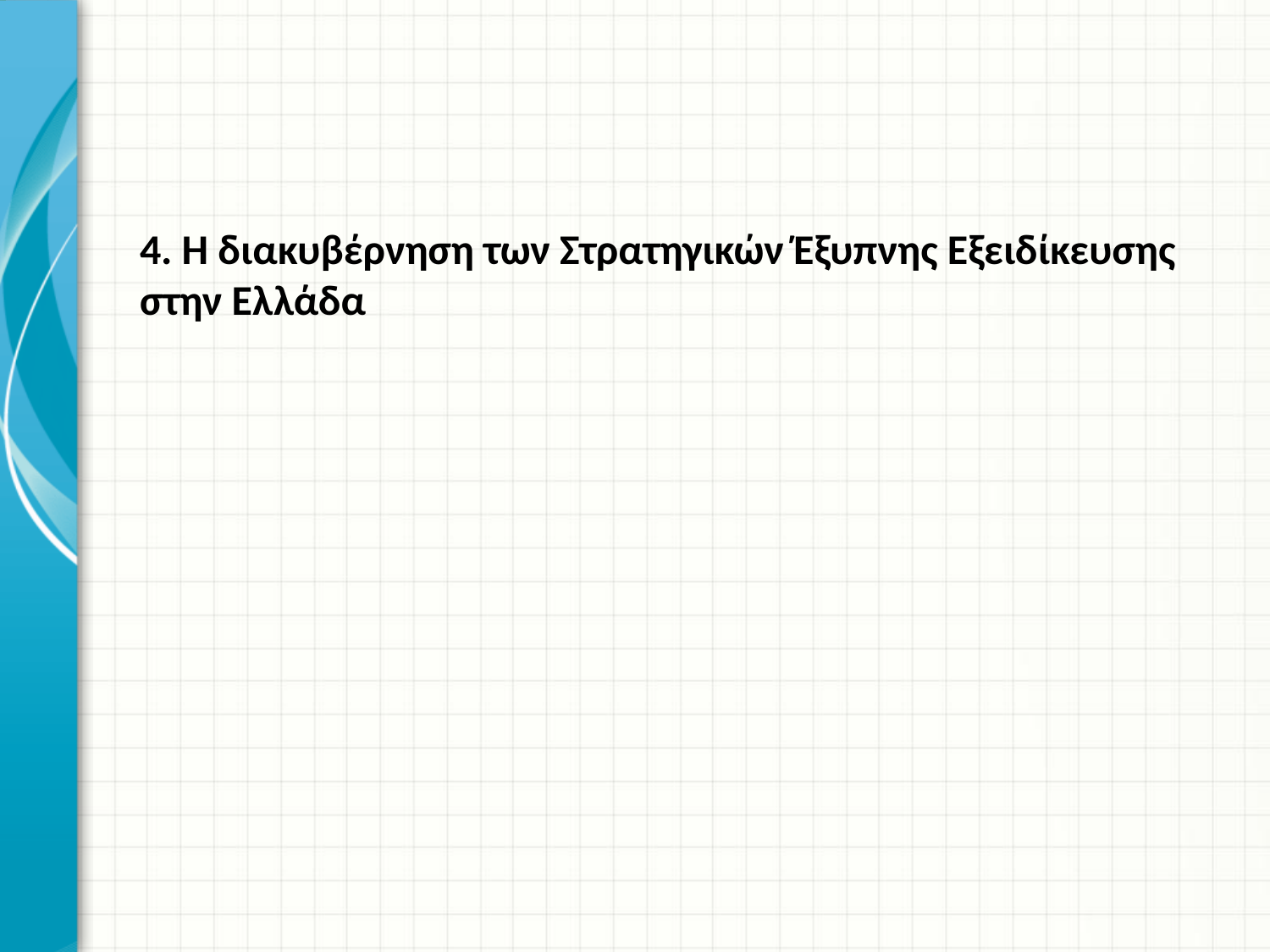

#

4. Η διακυβέρνηση των Στρατηγικών Έξυπνης Εξειδίκευσης στην Ελλάδα